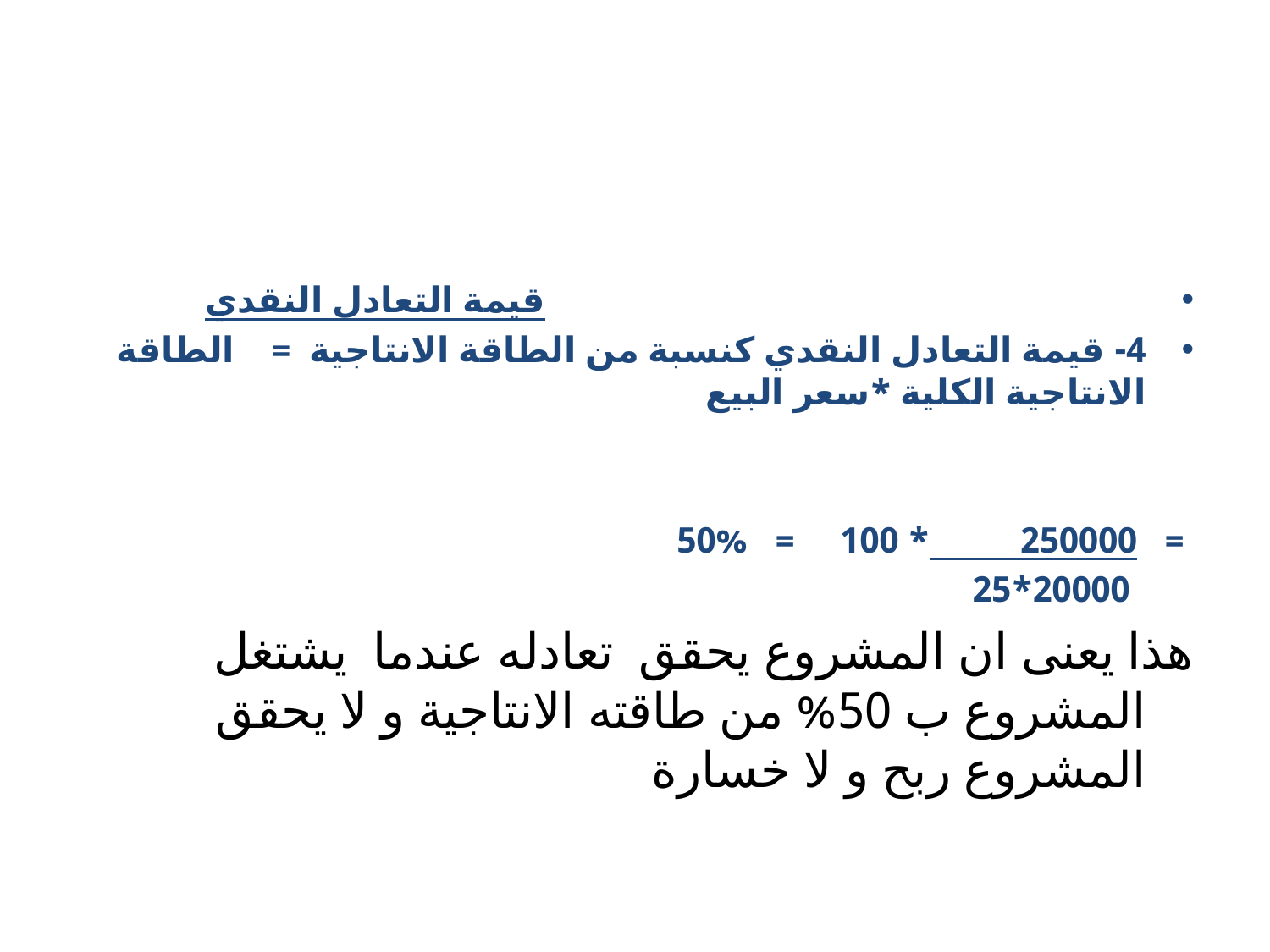

#

                                                                  قيمة التعادل النقدي
4- قيمة التعادل النقدي كنسبة من الطاقة الانتاجية  =    الطاقة الانتاجية الكلية *سعر البيع

 =   250000          * 100     =   50%
       20000*25
هذا يعنى ان المشروع يحقق  تعادله عندما  يشتغل المشروع ب 50% من طاقته الانتاجية و لا يحقق المشروع ربح و لا خسارة